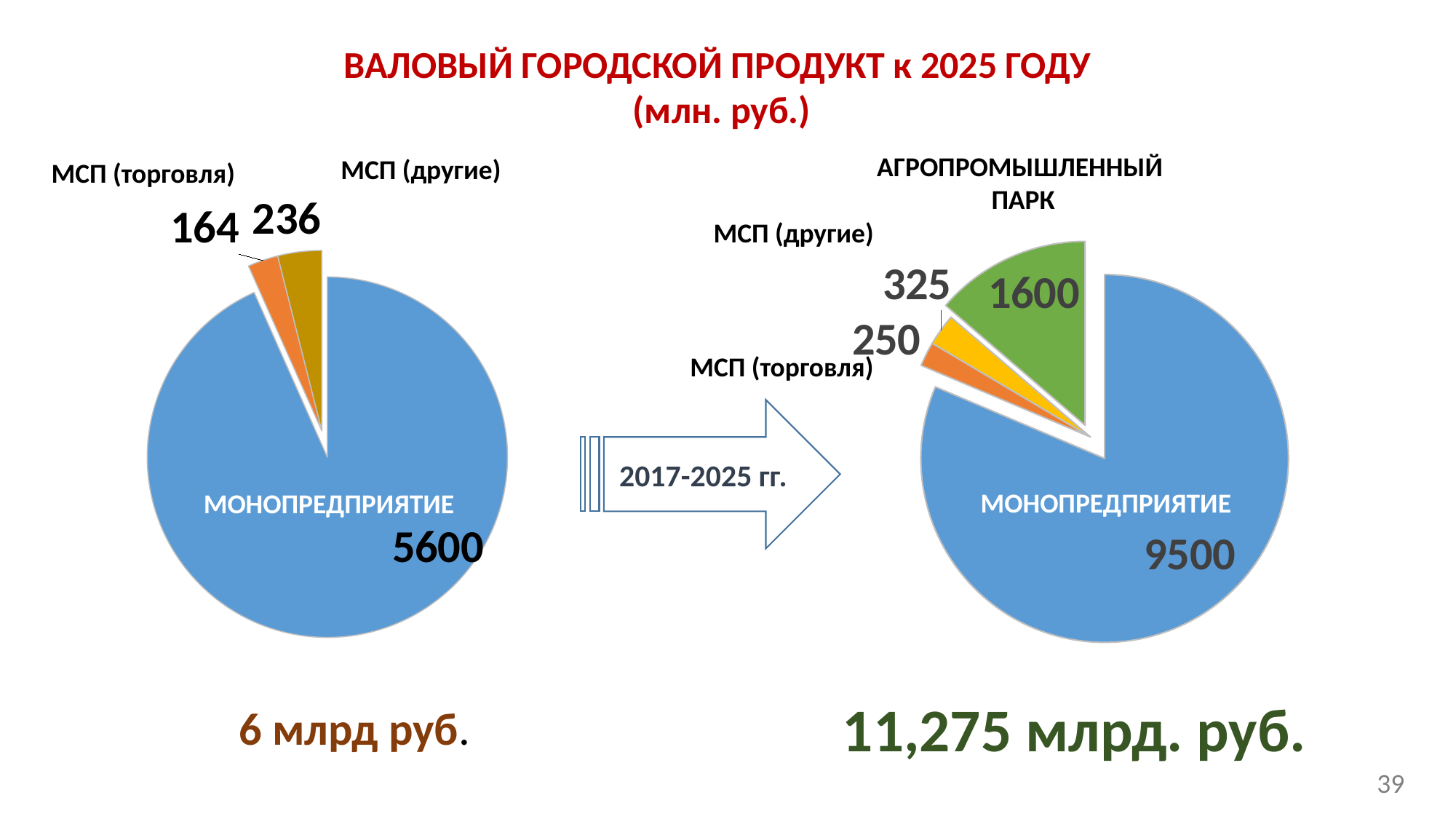

ВАЛОВЫЙ ГОРОДСКОЙ ПРОДУКТ к 2025 ГОДУ
 (млн. руб.)
АГРОПРОМЫШЛЕННЫЙ
ПАРК
МСП (другие)
МСП (торговля)

### Chart

| Category | Столбец1 |
|---|---|
|  | 5600.0 |
|  | 164.0 |
|  | 236.0 |

### Chart

| Category | ВГП (млн. руб.) |
|---|---|
| Монопредприятие  | 9500.0 |
| Малый и средний бизнес (торговля) | 250.0 |
| Малый и средний бизнес (другие отрасли) | 325.0 |
| Агропромышленный парк  | 1600.0 |
МСП (другие)
МСП (торговля)
2017-2025 гг.
МОНОПРЕДПРИЯТИЕ
МОНОПРЕДПРИЯТИЕ
11,275 млрд. руб.
6 млрд руб.
39